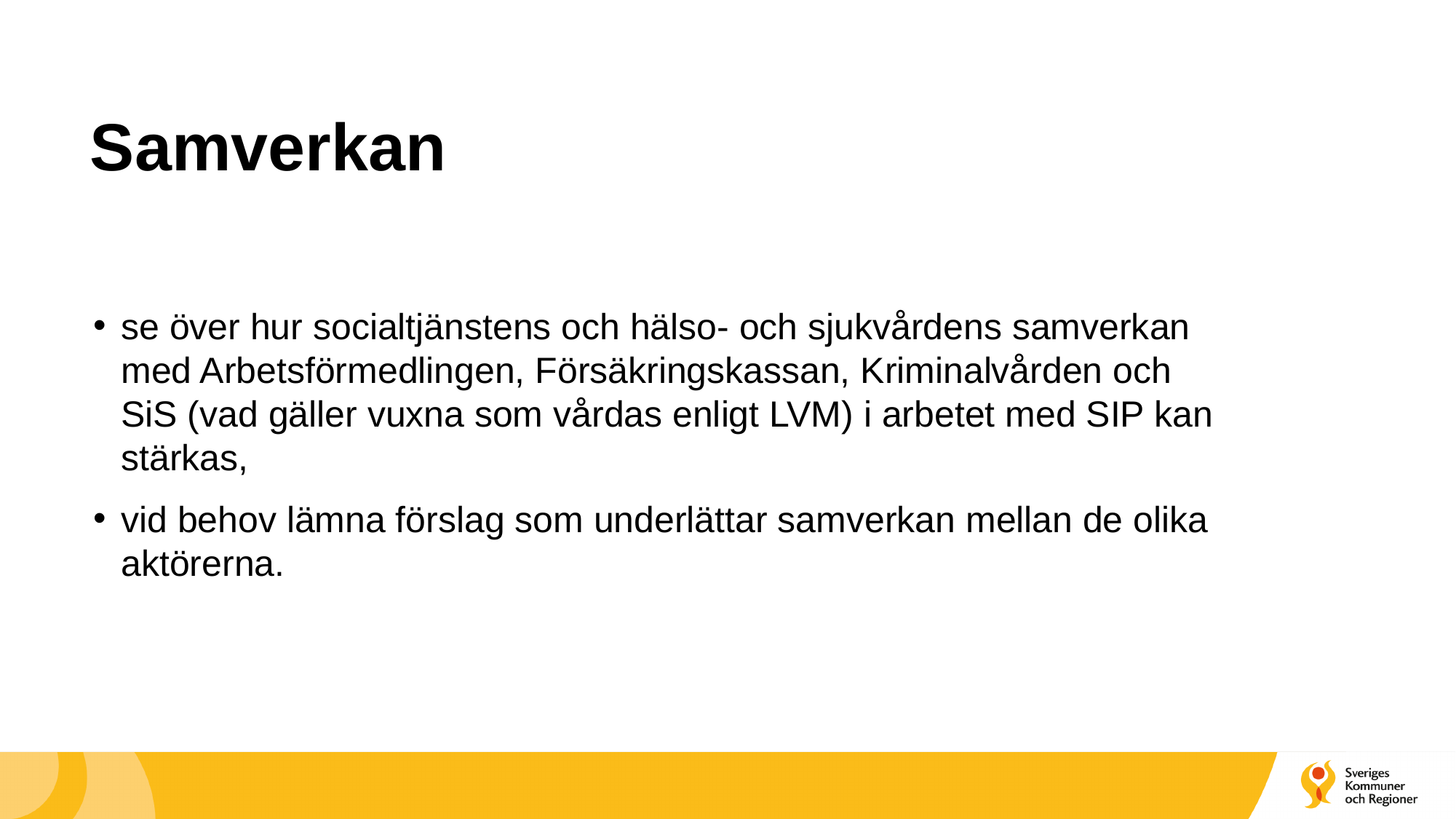

# Samverkan
se över hur socialtjänstens och hälso- och sjukvårdens samverkan med Arbetsförmedlingen, Försäkringskassan, Kriminalvården och SiS (vad gäller vuxna som vårdas enligt LVM) i arbetet med SIP kan stärkas,
vid behov lämna förslag som underlättar samverkan mellan de olika aktörerna.